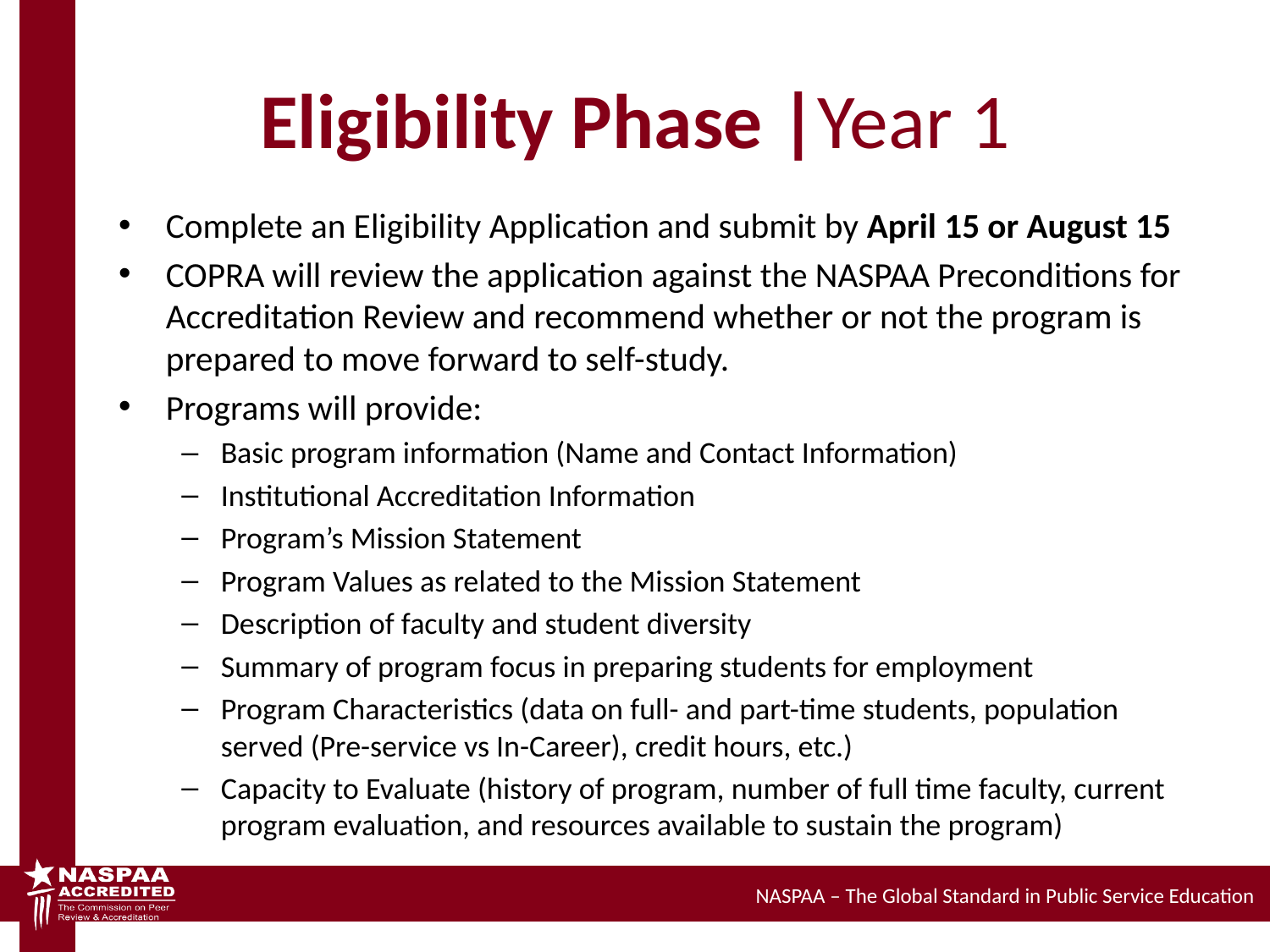

# Eligibility Phase |Year 1
Complete an Eligibility Application and submit by April 15 or August 15
COPRA will review the application against the NASPAA Preconditions for Accreditation Review and recommend whether or not the program is prepared to move forward to self-study.
Programs will provide:
Basic program information (Name and Contact Information)
Institutional Accreditation Information
Program’s Mission Statement
Program Values as related to the Mission Statement
Description of faculty and student diversity
Summary of program focus in preparing students for employment
Program Characteristics (data on full- and part-time students, population served (Pre-service vs In-Career), credit hours, etc.)
Capacity to Evaluate (history of program, number of full time faculty, current program evaluation, and resources available to sustain the program)

NASPAA – The Global Standard in Public Service Education